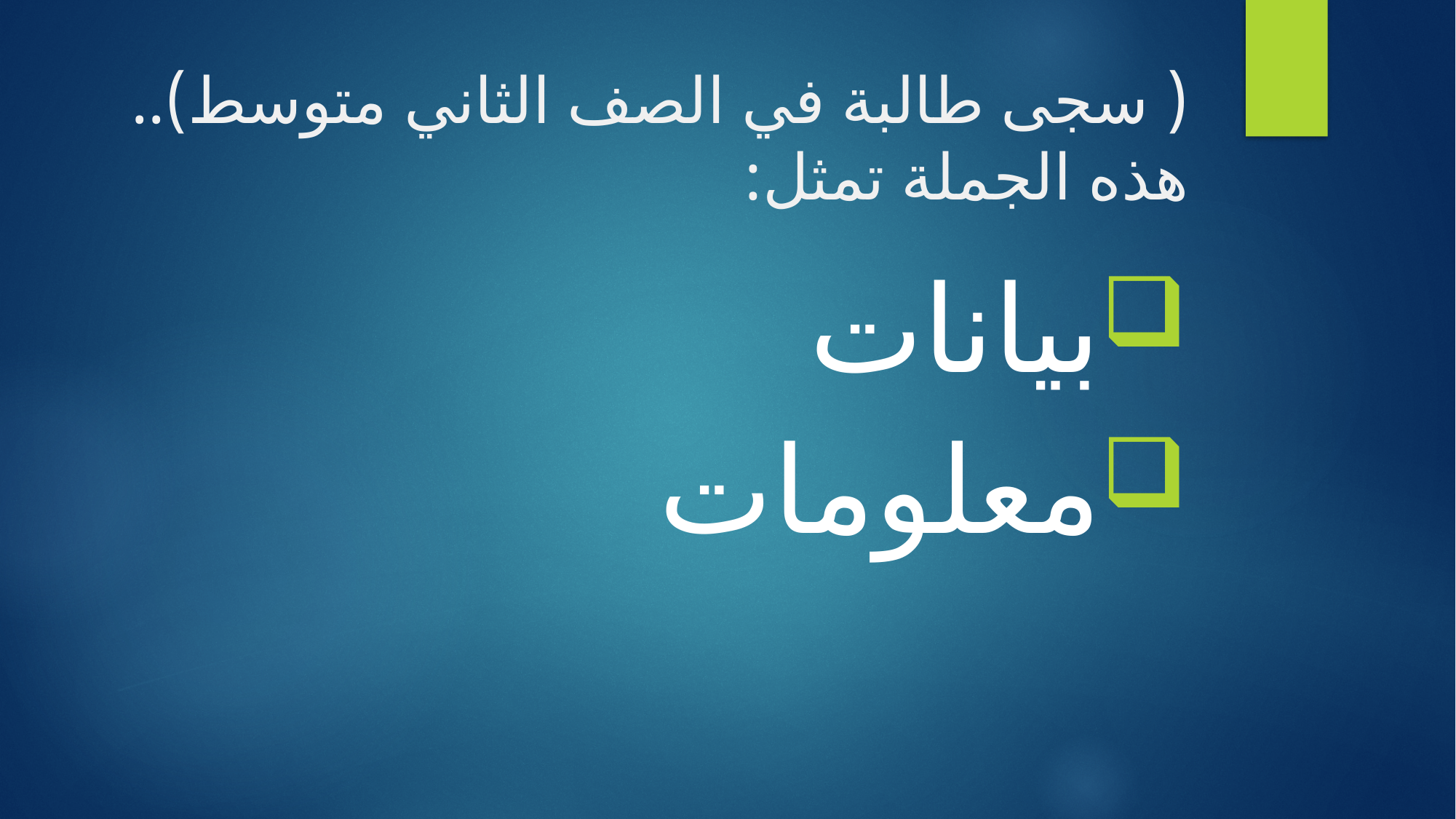

# ( سجى طالبة في الصف الثاني متوسط).. هذه الجملة تمثل:
بيانات
معلومات